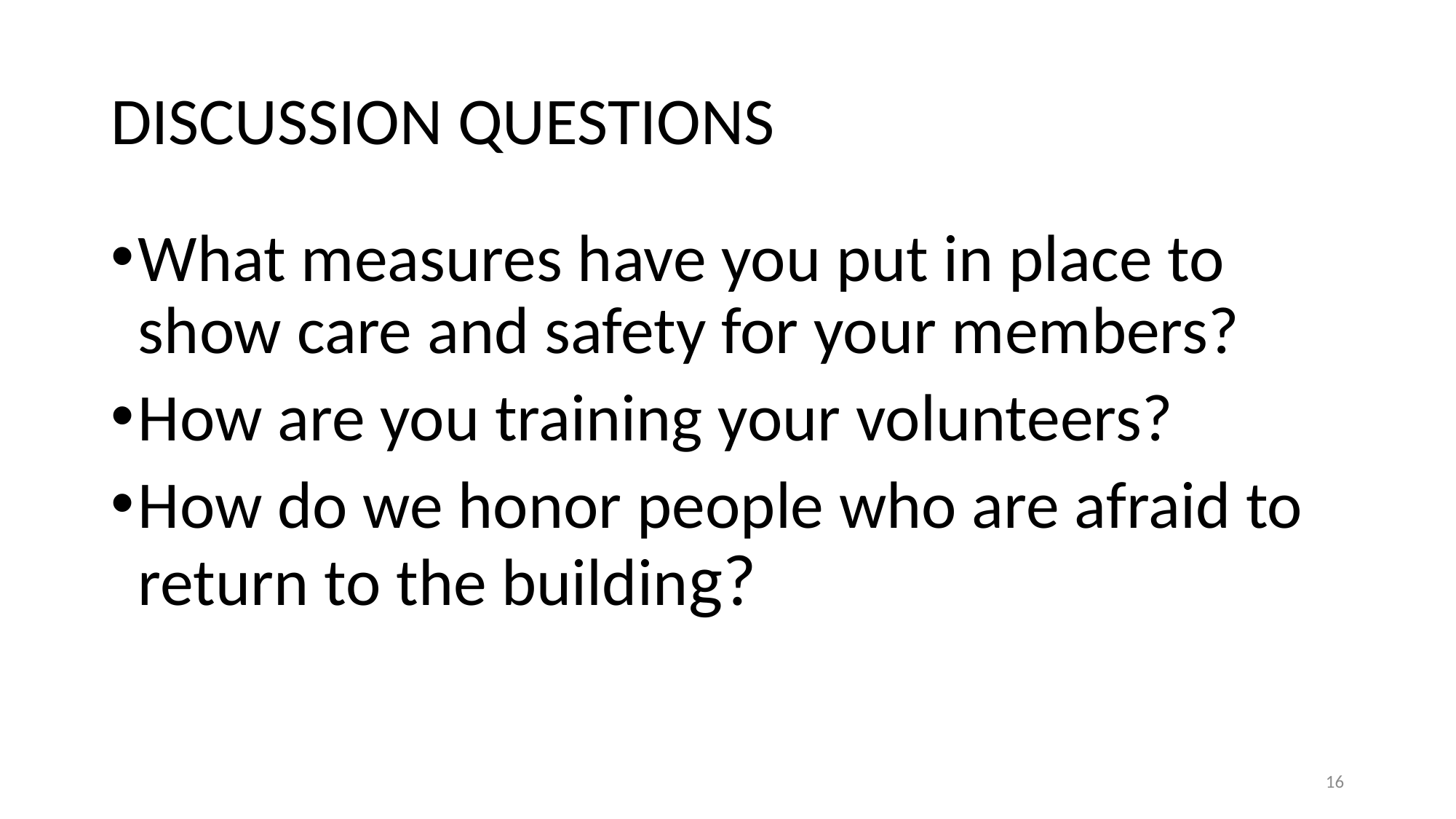

# DISCUSSION QUESTIONS
What measures have you put in place to show care and safety for your members?
How are you training your volunteers?
How do we honor people who are afraid to return to the building?
16